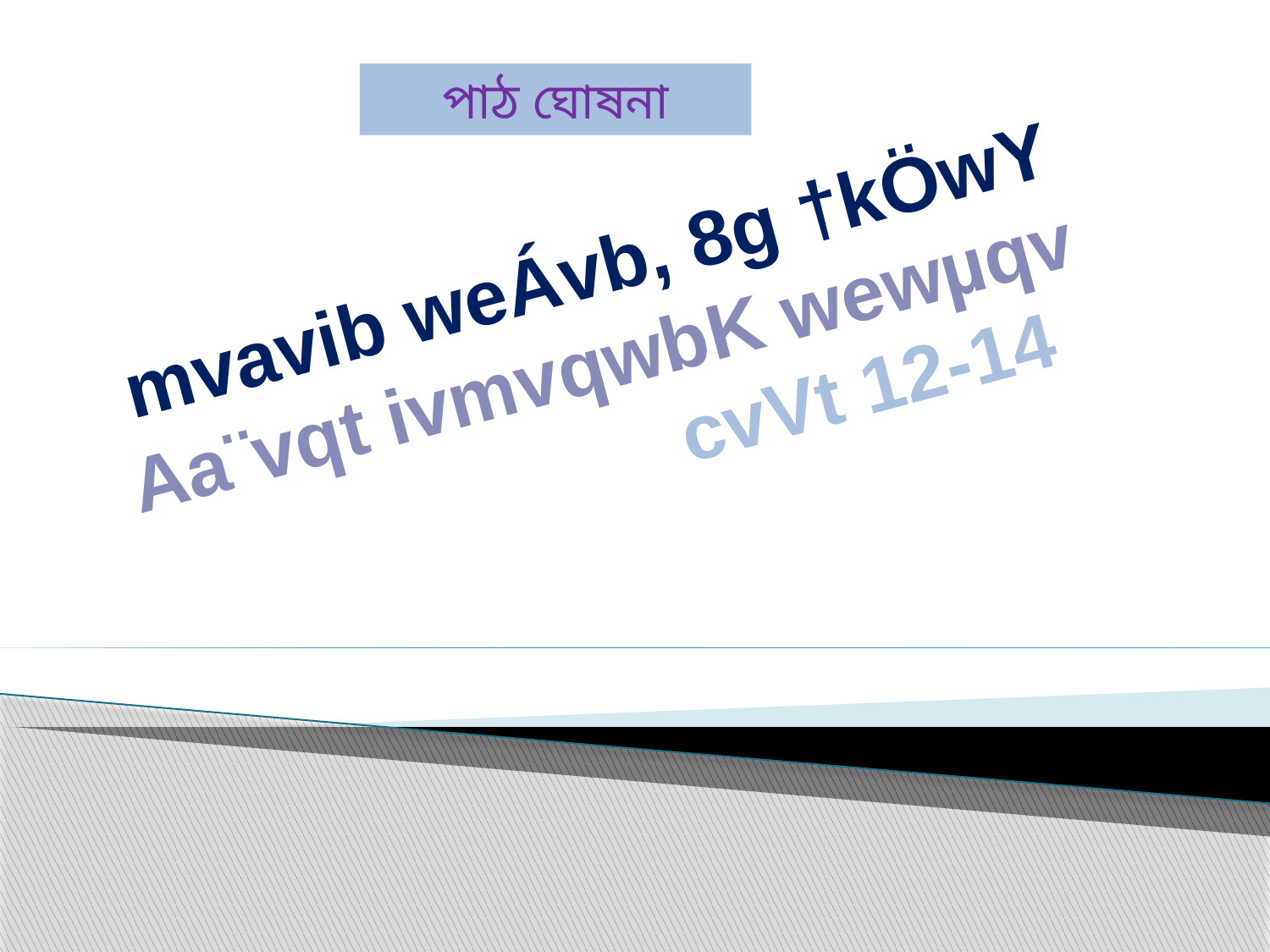

পাঠ ঘোষনা
# mvavib weÁvb, 8g †kÖwY Aa¨vqt ivmvqwbK wewµqv cvVt 12-14